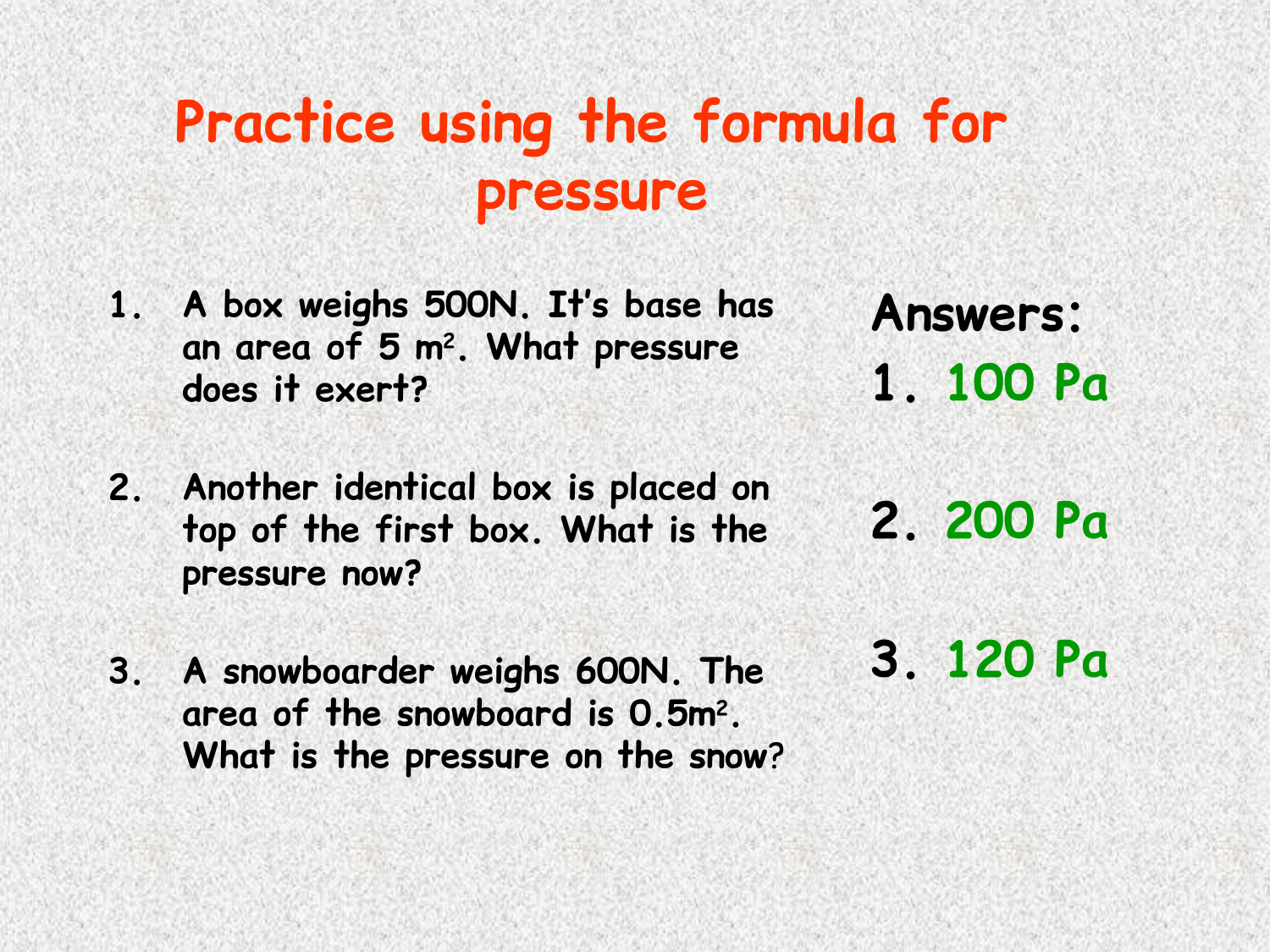

# Practice using the formula for pressure
A box weighs 500N. It’s base has an area of 5 m2. What pressure does it exert?

Another identical box is placed on top of the first box. What is the pressure now?

A snowboarder weighs 600N. The area of the snowboard is 0.5m2. What is the pressure on the snow?

Answers:
100 Pa

200 Pa

120 Pa